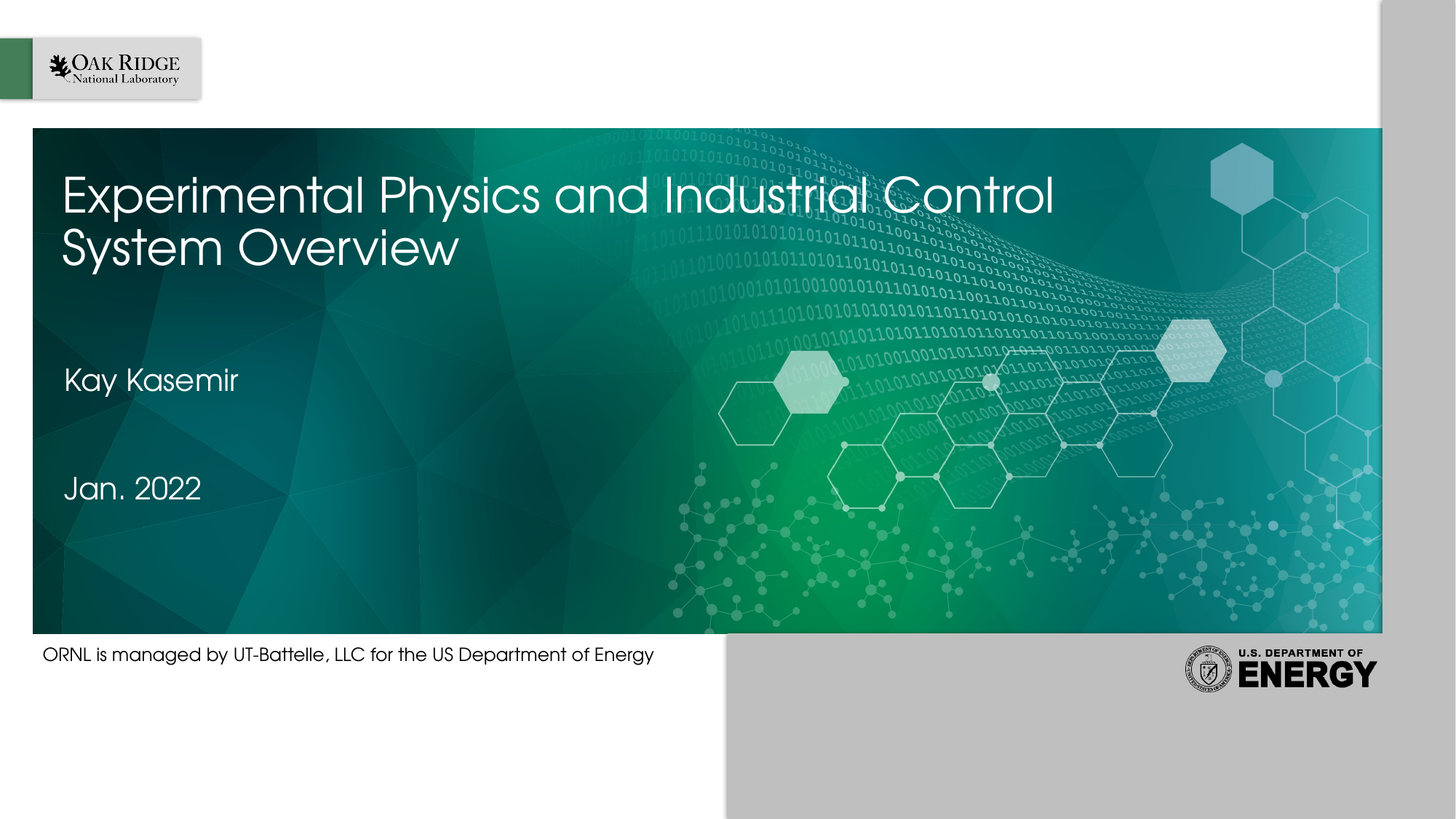

# Experimental Physics and Industrial Control System Overview
Kay Kasemir

Jan. 2022